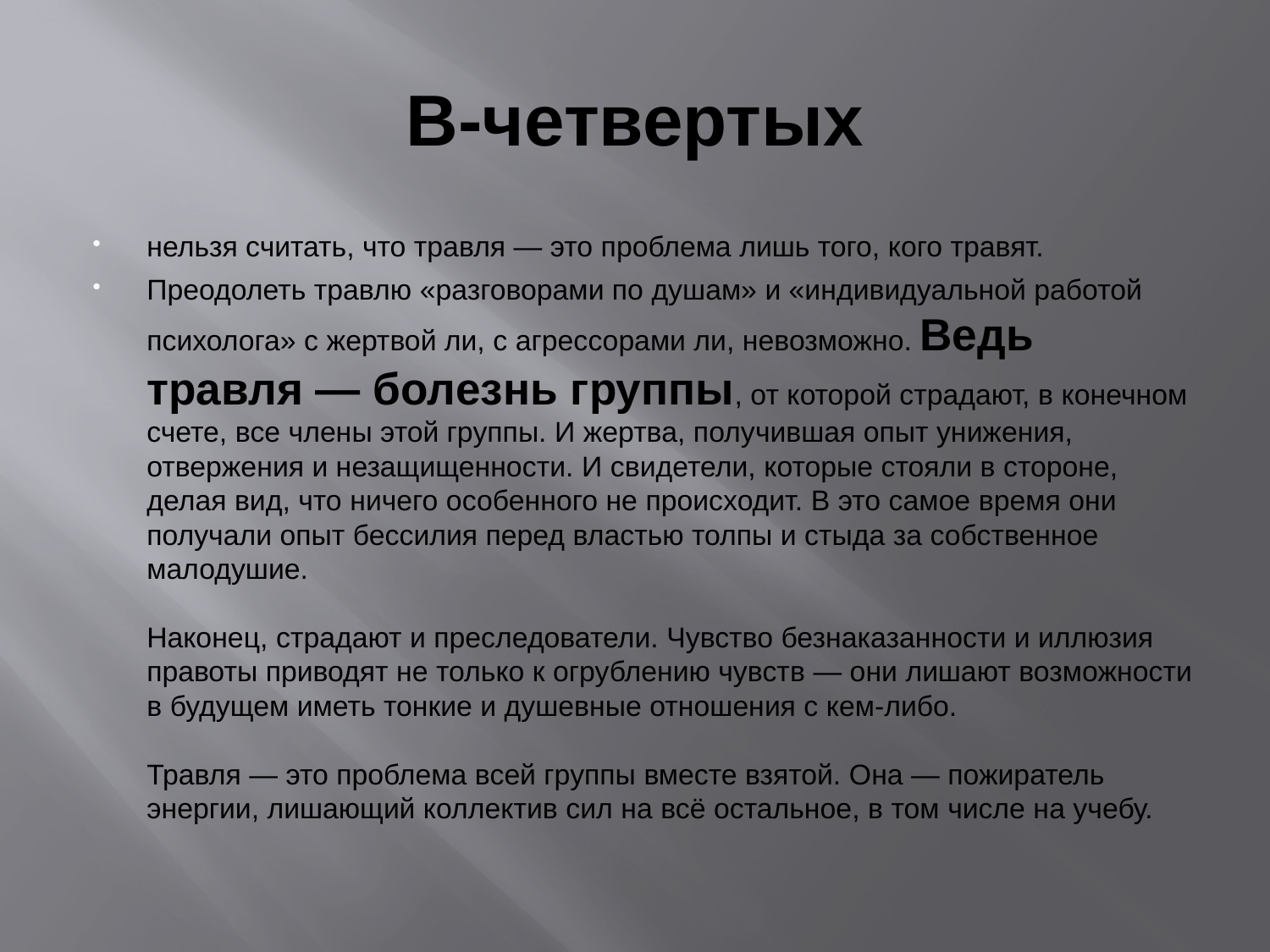

# В-четвертых
нельзя считать, что травля — это проблема лишь того, кого травят.
Преодолеть травлю «разговорами по душам» и «индивидуальной работой психолога» с жертвой ли, с агрессорами ли, невозможно. Ведь травля — болезнь группы, от которой страдают, в конечном счете, все члены этой группы. И жертва, получившая опыт унижения, отвержения и незащищенности. И свидетели, которые стояли в стороне, делая вид, что ничего особенного не происходит. В это самое время они получали опыт бессилия перед властью толпы и стыда за собственное малодушие. 
Наконец, страдают и преследователи. Чувство безнаказанности и иллюзия правоты приводят не только к огрублению чувств — они лишают возможности в будущем иметь тонкие и душевные отношения с кем-либо. 
Травля — это проблема всей группы вместе взятой. Она — пожиратель энергии, лишающий коллектив сил на всё остальное, в том числе на учебу.